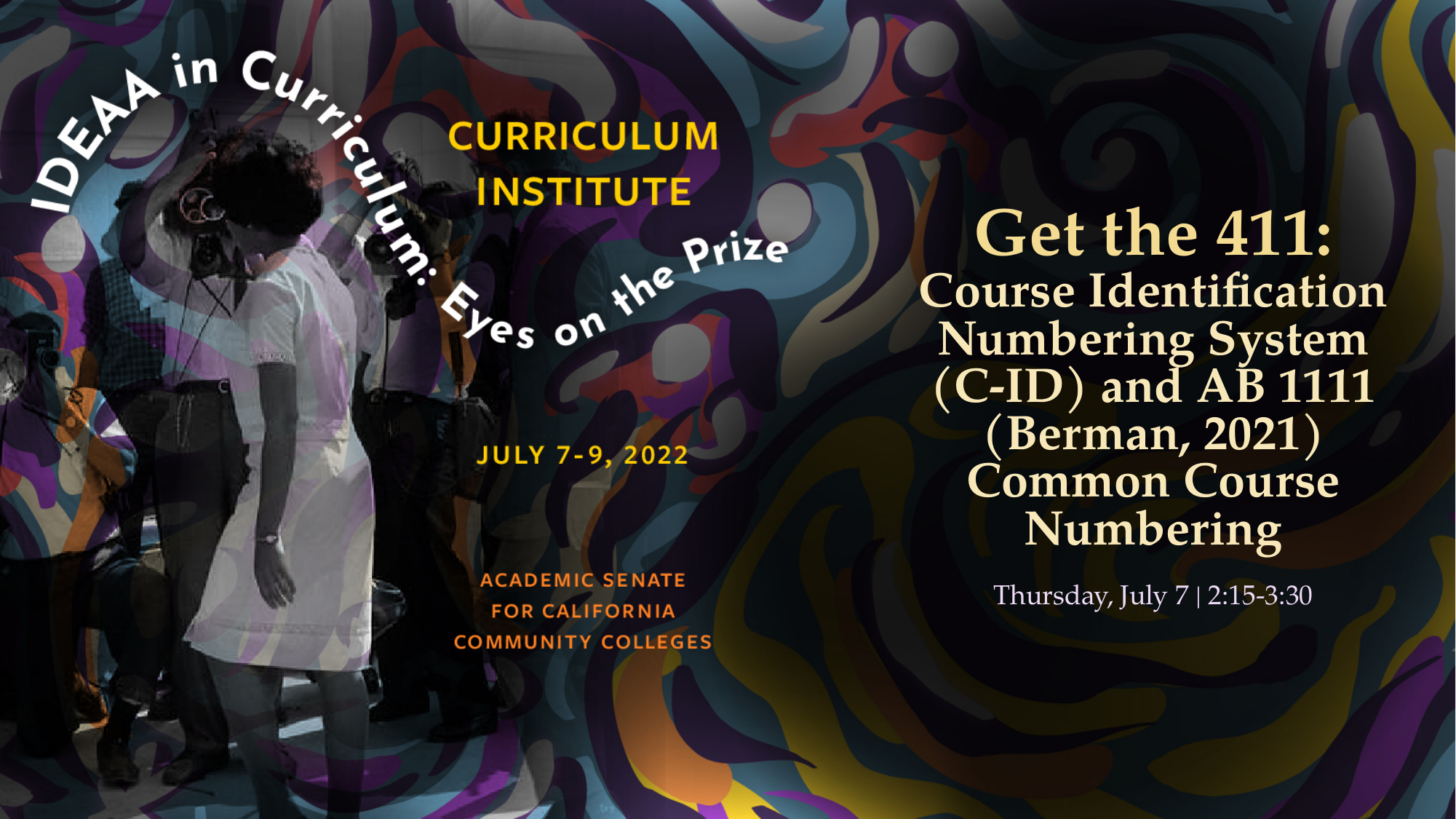

# Get the 411: Course Identification Numbering System (C-ID) and AB 1111 (Berman, 2021) Common Course Numbering Thursday, July 7 | 2:15-3:30